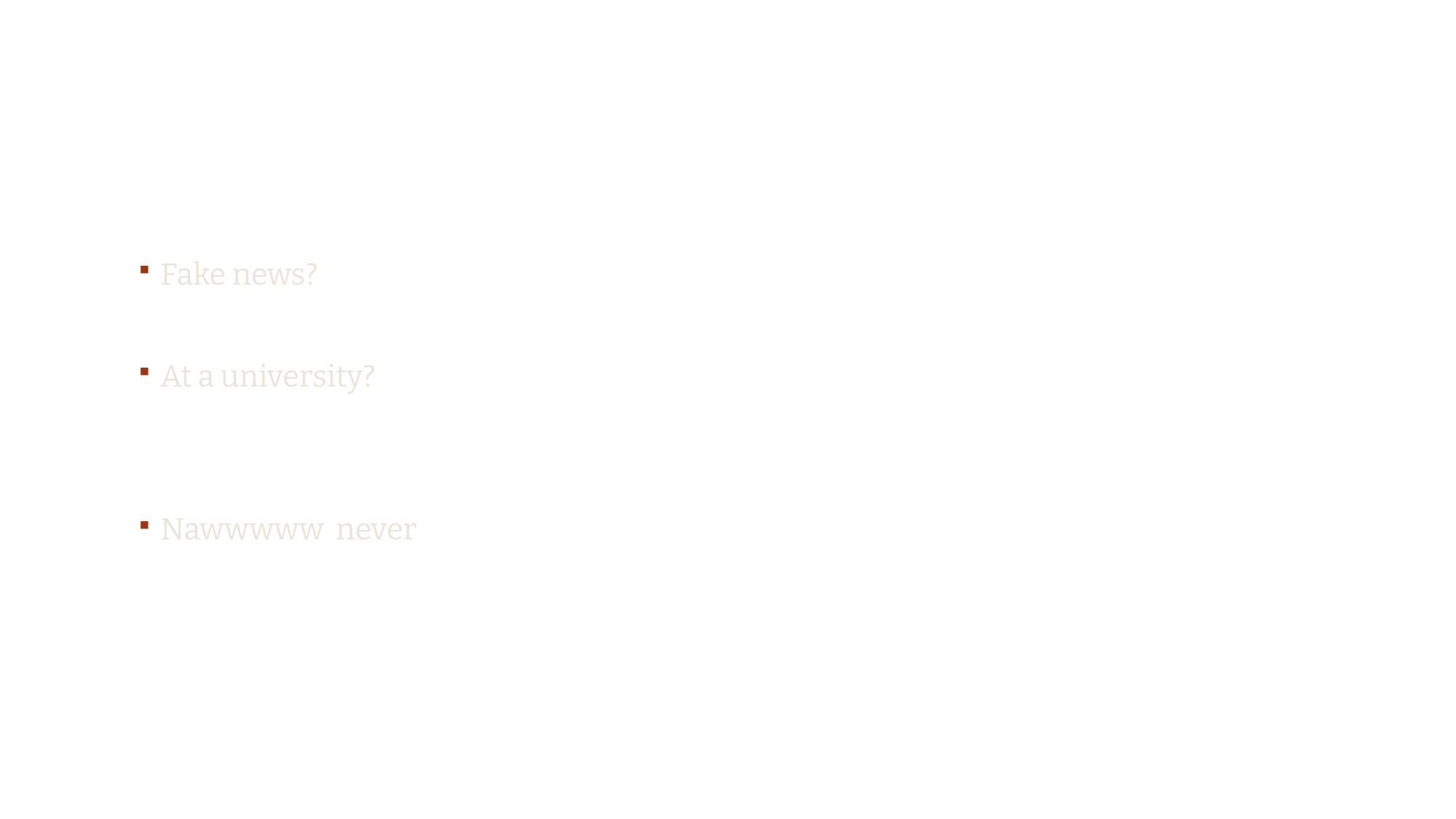

Fake news?

At a university?

Nawwwww  never